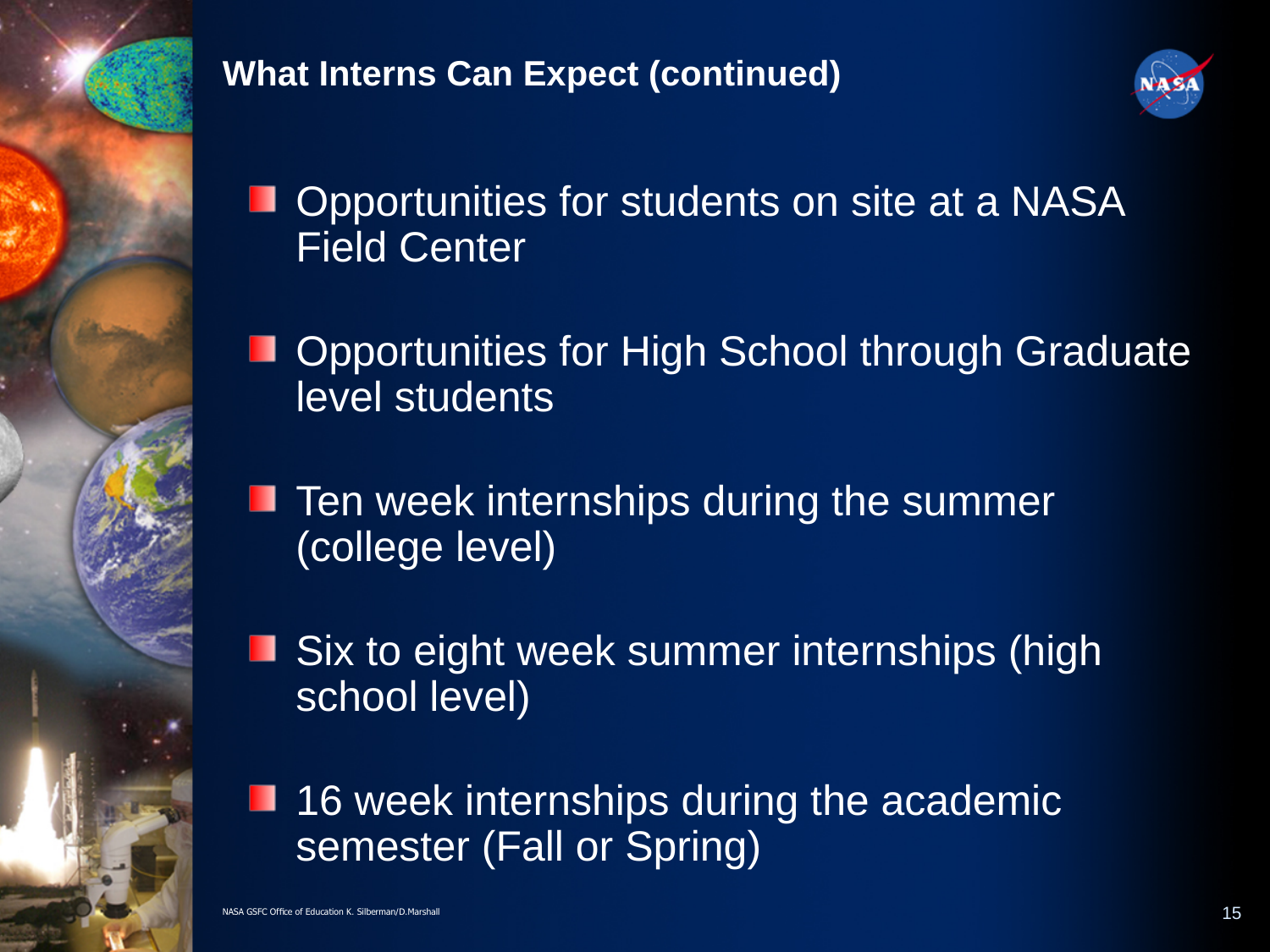

What Interns Can Expect (continued)
Opportunities for students on site at a NASA Field Center

Opportunities for High School through Graduate level students

Ten week internships during the summer (college level)

Six to eight week summer internships (high school level)

16 week internships during the academic semester (Fall or Spring)
15
NASA GSFC Office of Education K. Silberman/D.Marshall